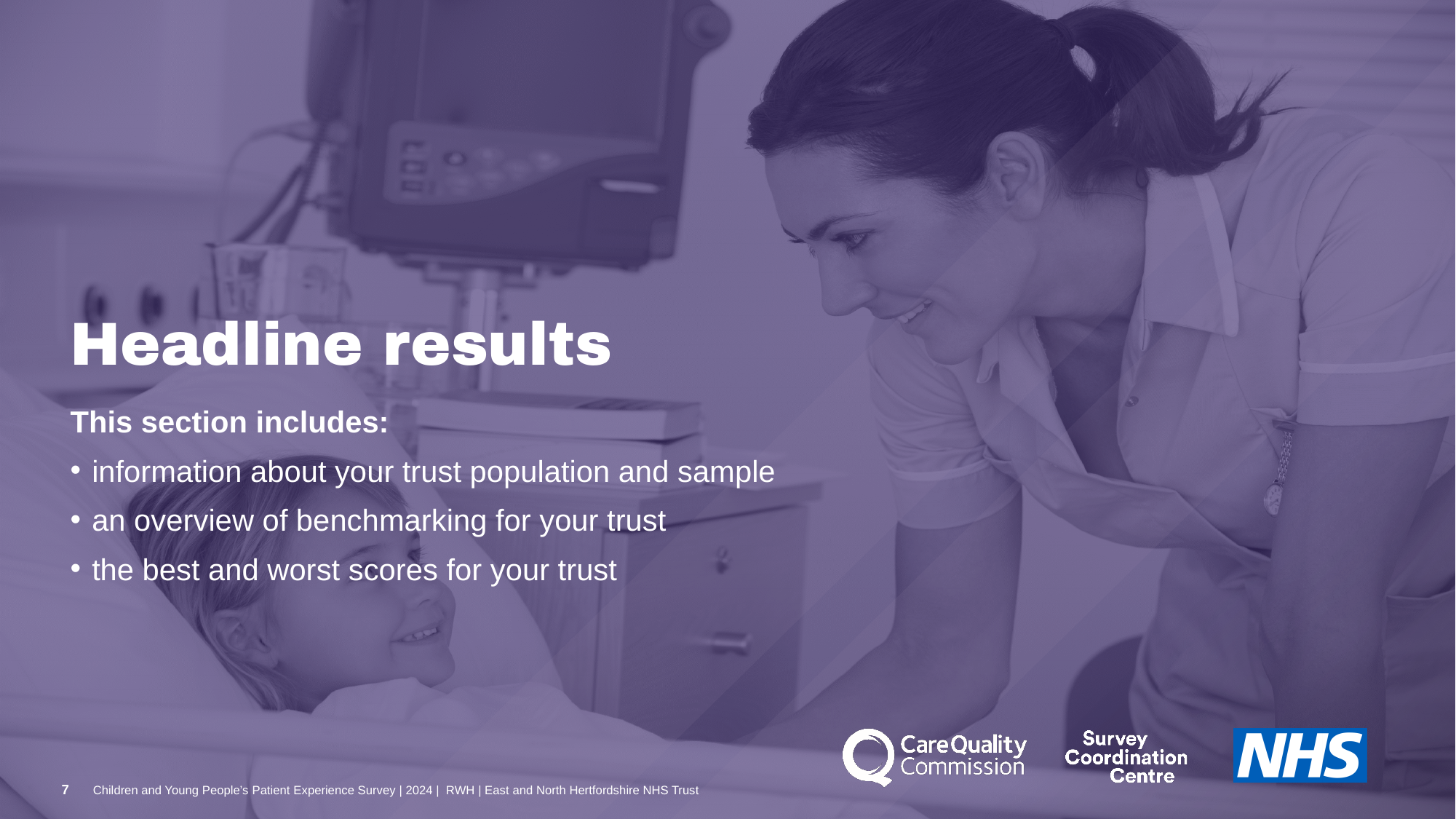

# Headline results
This section includes:
information about your trust population and sample
an overview of benchmarking for your trust
the best and worst scores for your trust
7